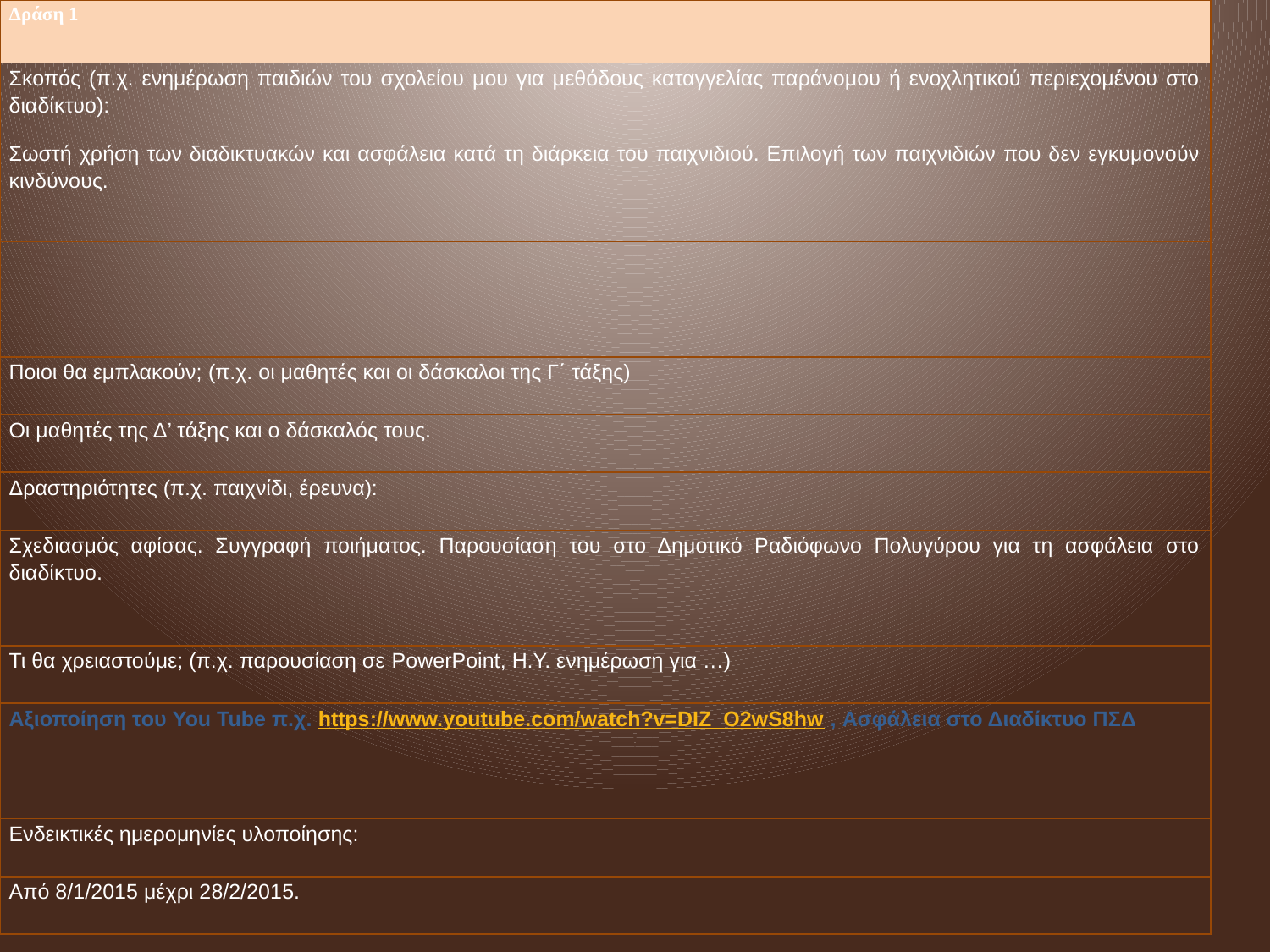

| Δράση 1 |
| --- |
| Σκοπός (π.χ. ενημέρωση παιδιών του σχολείου μου για μεθόδους καταγγελίας παράνομου ή ενοχλητικού περιεχομένου στο διαδίκτυο): Σωστή χρήση των διαδικτυακών και ασφάλεια κατά τη διάρκεια του παιχνιδιού. Επιλογή των παιχνιδιών που δεν εγκυμονούν κινδύνους. |
|  |
| Ποιοι θα εμπλακούν; (π.χ. οι μαθητές και οι δάσκαλοι της Γ΄ τάξης) |
| Οι μαθητές της Δ’ τάξης και ο δάσκαλός τους. |
| Δραστηριότητες (π.χ. παιχνίδι, έρευνα): |
| Σχεδιασμός αφίσας. Συγγραφή ποιήματος. Παρουσίαση του στο Δημοτικό Ραδιόφωνο Πολυγύρου για τη ασφάλεια στο διαδίκτυο. |
| Τι θα χρειαστούμε; (π.χ. παρουσίαση σε PowerPoint, Η.Υ. ενημέρωση για …) |
| Αξιοποίηση του You Tube π.χ. https://www.youtube.com/watch?v=DIZ\_O2wS8hw , Ασφάλεια στο Διαδίκτυο ΠΣΔ |
| Ενδεικτικές ημερομηνίες υλοποίησης: |
| Από 8/1/2015 μέχρι 28/2/2015. |